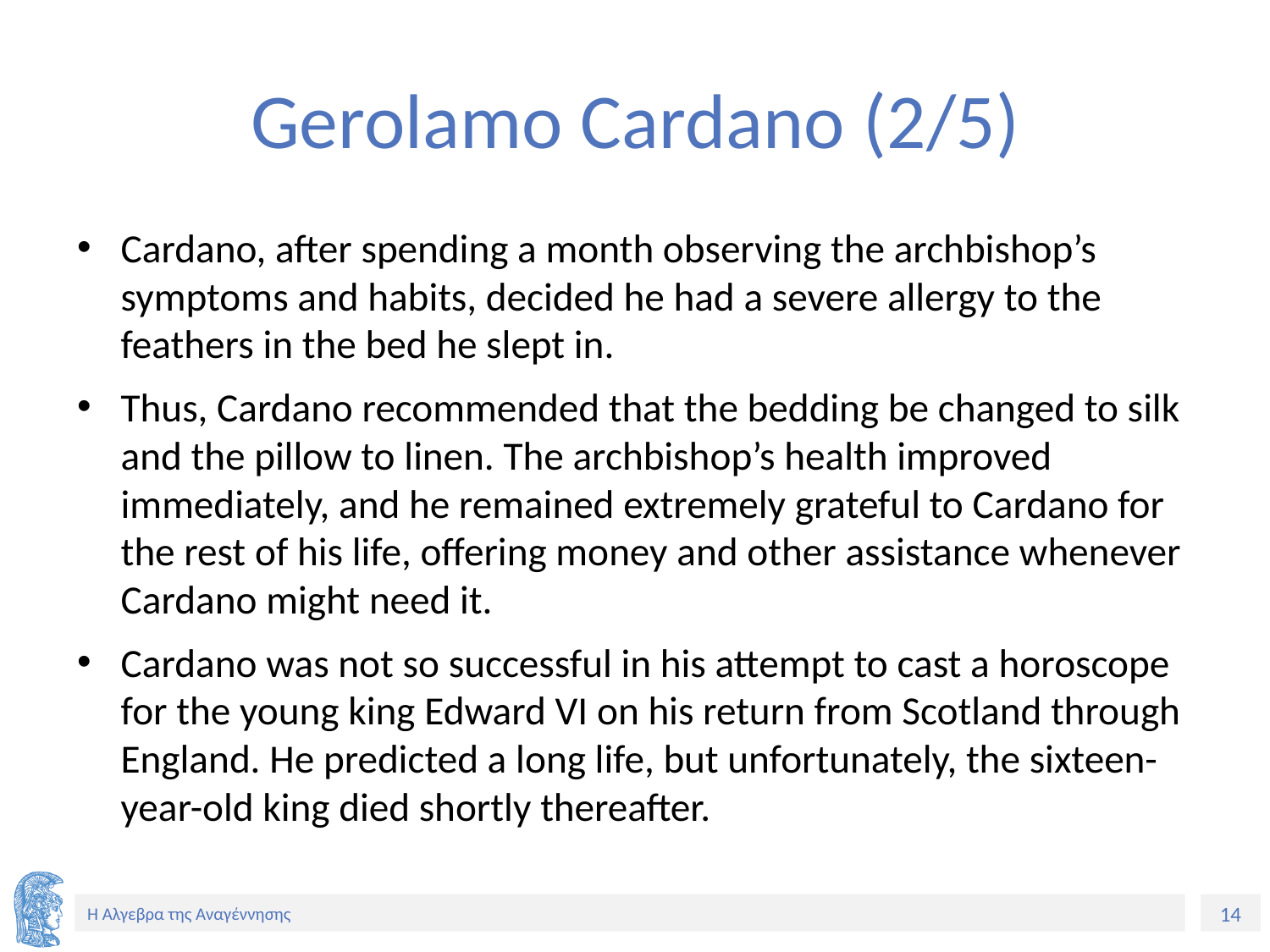

# Gerolamo Cardano (2/5)
Cardano, after spending a month observing the archbishop’s symptoms and habits, decided he had a severe allergy to the feathers in the bed he slept in.
Thus, Cardano recommended that the bedding be changed to silk and the pillow to linen. The archbishop’s health improved immediately, and he remained extremely grateful to Cardano for the rest of his life, offering money and other assistance whenever Cardano might need it.
Cardano was not so successful in his attempt to cast a horoscope for the young king Edward VI on his return from Scotland through England. He predicted a long life, but unfortunately, the sixteen-year-old king died shortly thereafter.